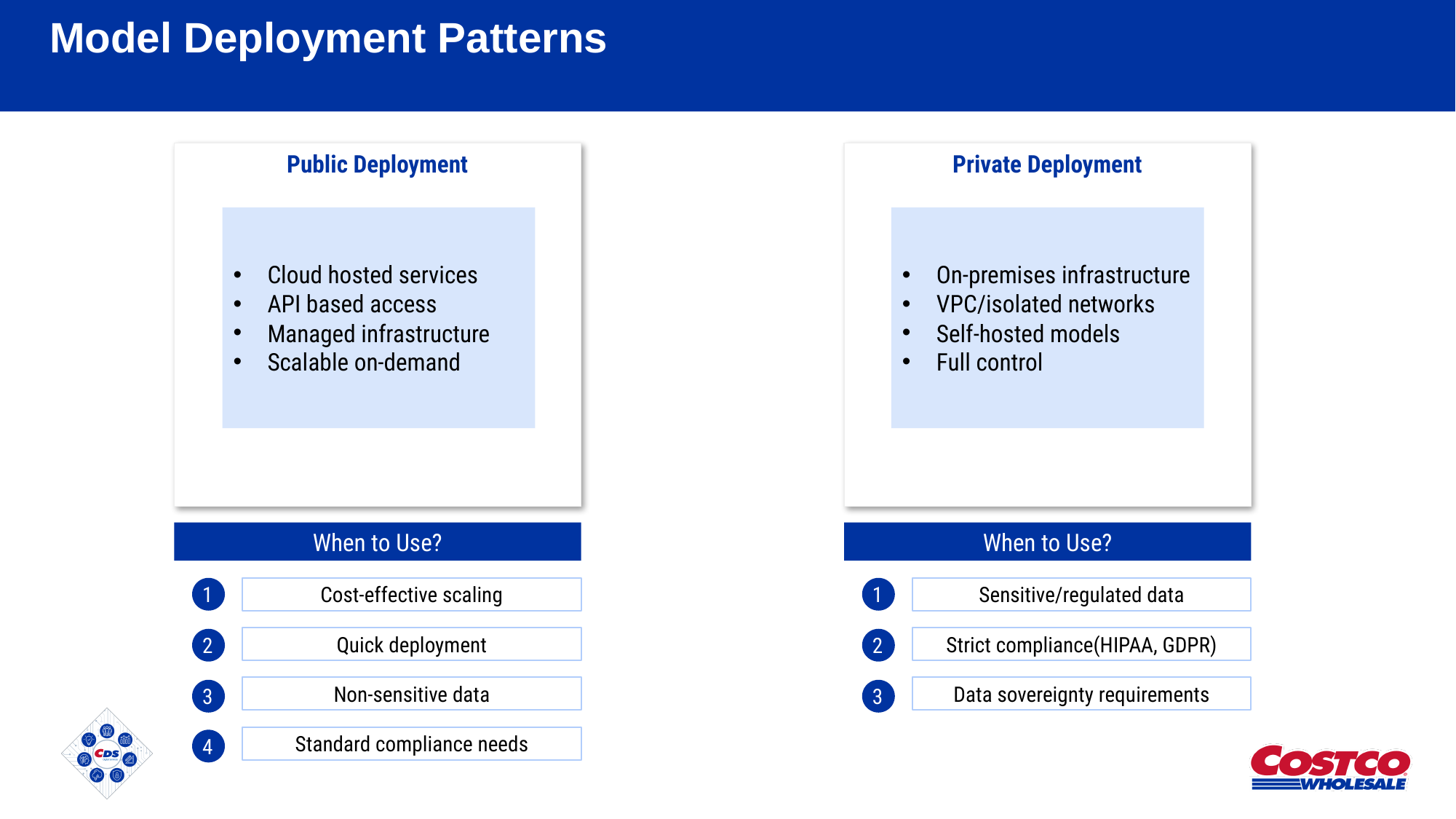

# Model Deployment Patterns
Public Deployment
Private Deployment
Cloud hosted services
API based access
Managed infrastructure
Scalable on-demand
On-premises infrastructure
VPC/isolated networks
Self-hosted models
Full control
When to Use?
When to Use?
1
Cost-effective scaling
1
Sensitive/regulated data
Quick deployment
Strict compliance(HIPAA, GDPR)
2
2
Non-sensitive data
Data sovereignty requirements
3
3
Standard compliance needs
4